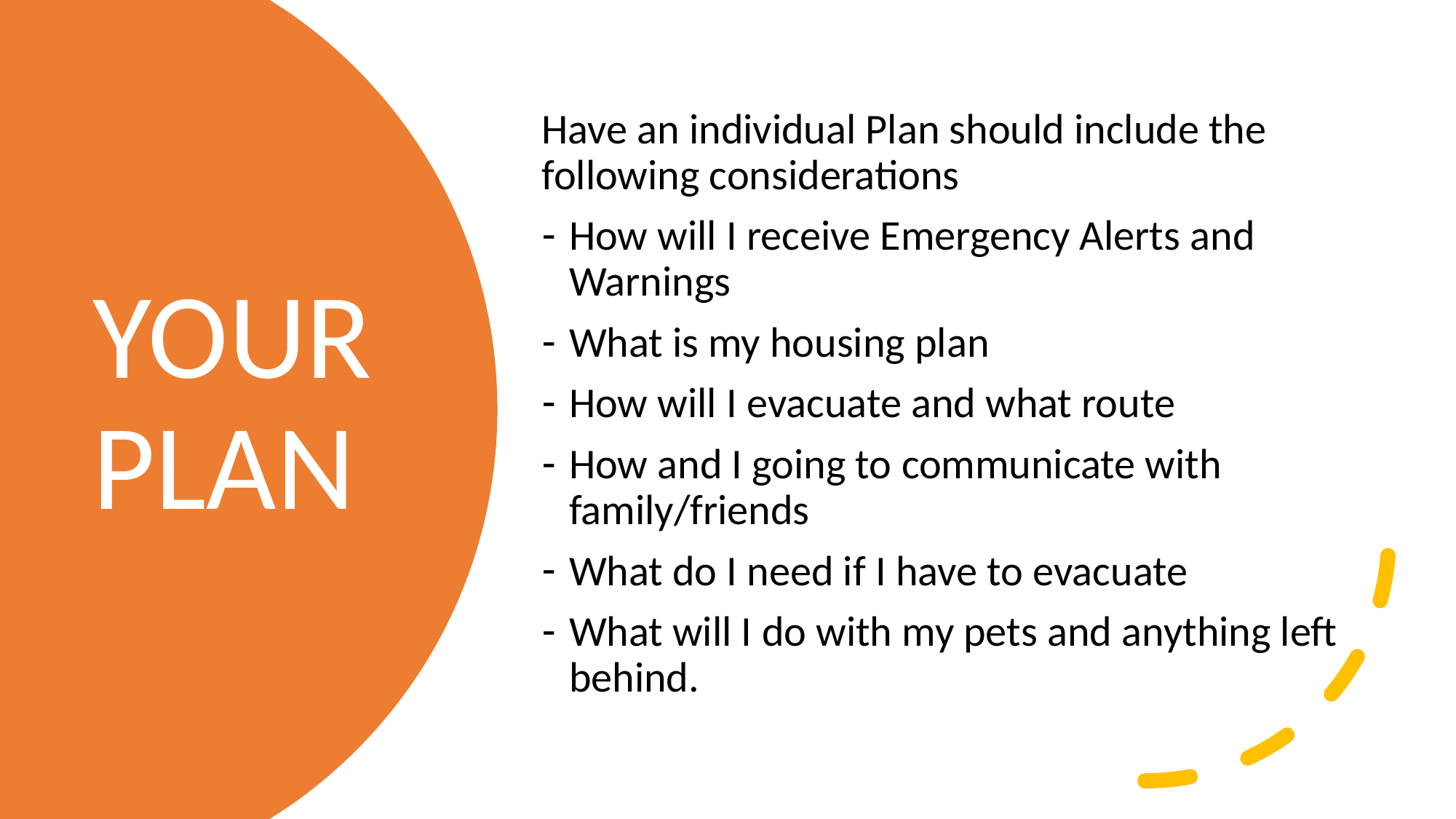

Have an individual Plan should include the following considerations
How will I receive Emergency Alerts and Warnings
What is my housing plan
How will I evacuate and what route
How and I going to communicate with family/friends
What do I need if I have to evacuate
What will I do with my pets and anything left behind.
# YOUR  PLAN